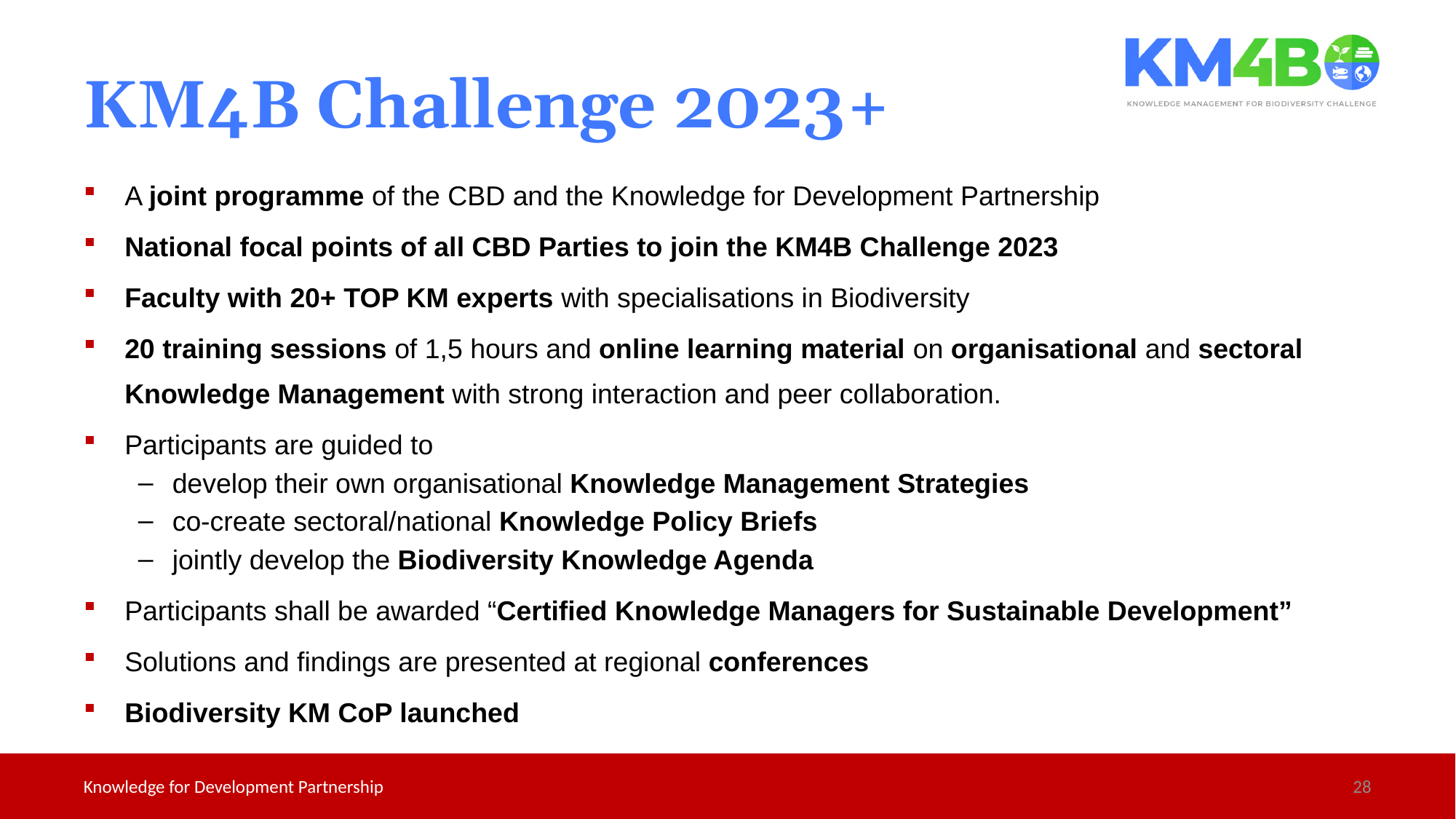

# KM4B Challenge 2023+
A joint programme of the CBD and the Knowledge for Development Partnership
National focal points of all CBD Parties to join the KM4B Challenge 2023
Faculty with 20+ TOP KM experts with specialisations in Biodiversity
20 training sessions of 1,5 hours and online learning material on organisational and sectoral Knowledge Management with strong interaction and peer collaboration.
Participants are guided to
develop their own organisational Knowledge Management Strategies
co-create sectoral/national Knowledge Policy Briefs
jointly develop the Biodiversity Knowledge Agenda
Participants shall be awarded “Certified Knowledge Managers for Sustainable Development”
Solutions and findings are presented at regional conferences
Biodiversity KM CoP launched
Knowledge for Development Partnership
28